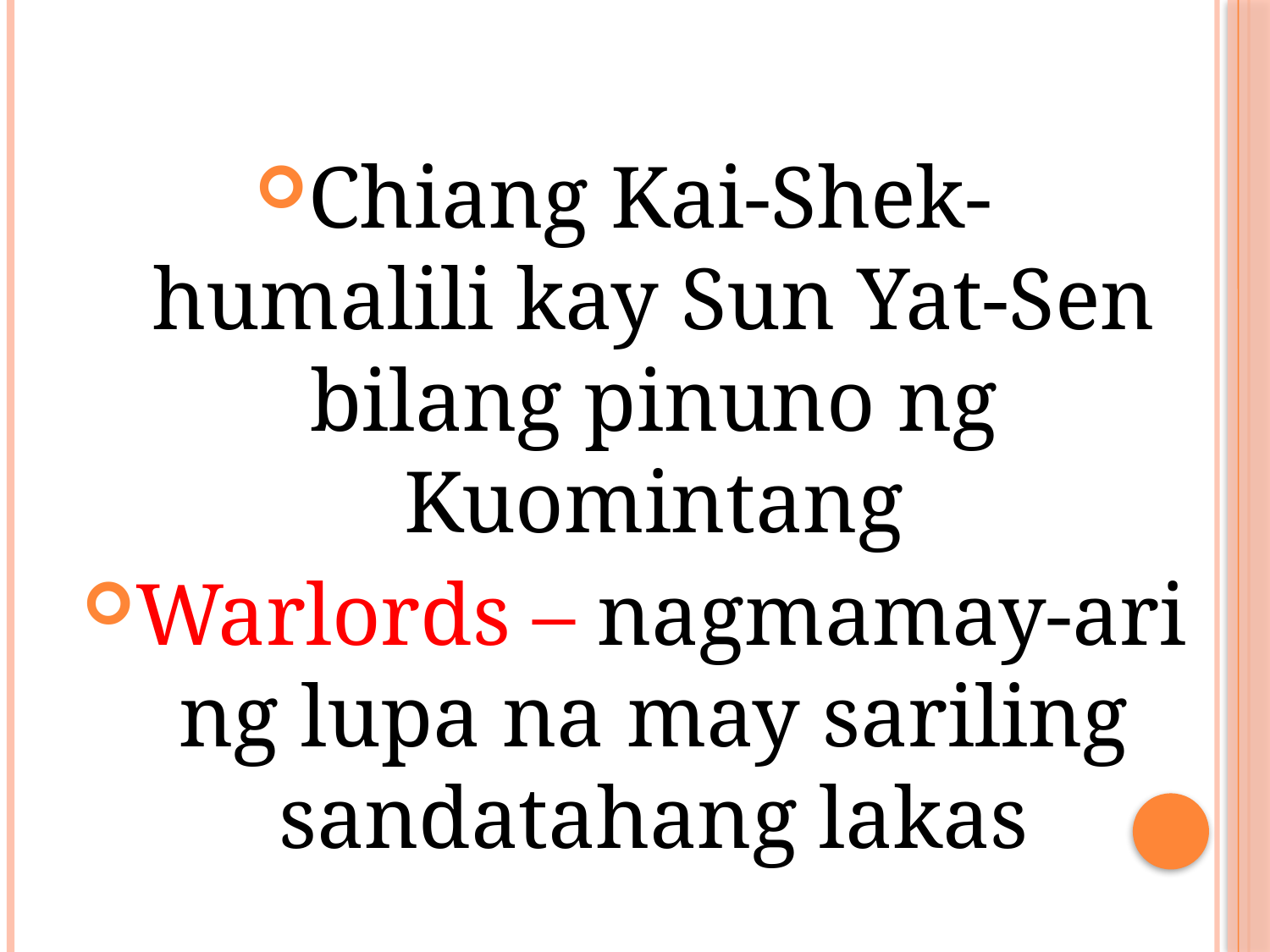

#
Chiang Kai-Shek-  humalili kay Sun Yat-Sen bilang pinuno ng Kuomintang
Warlords – nagmamay-ari ng lupa na may sariling sandatahang lakas